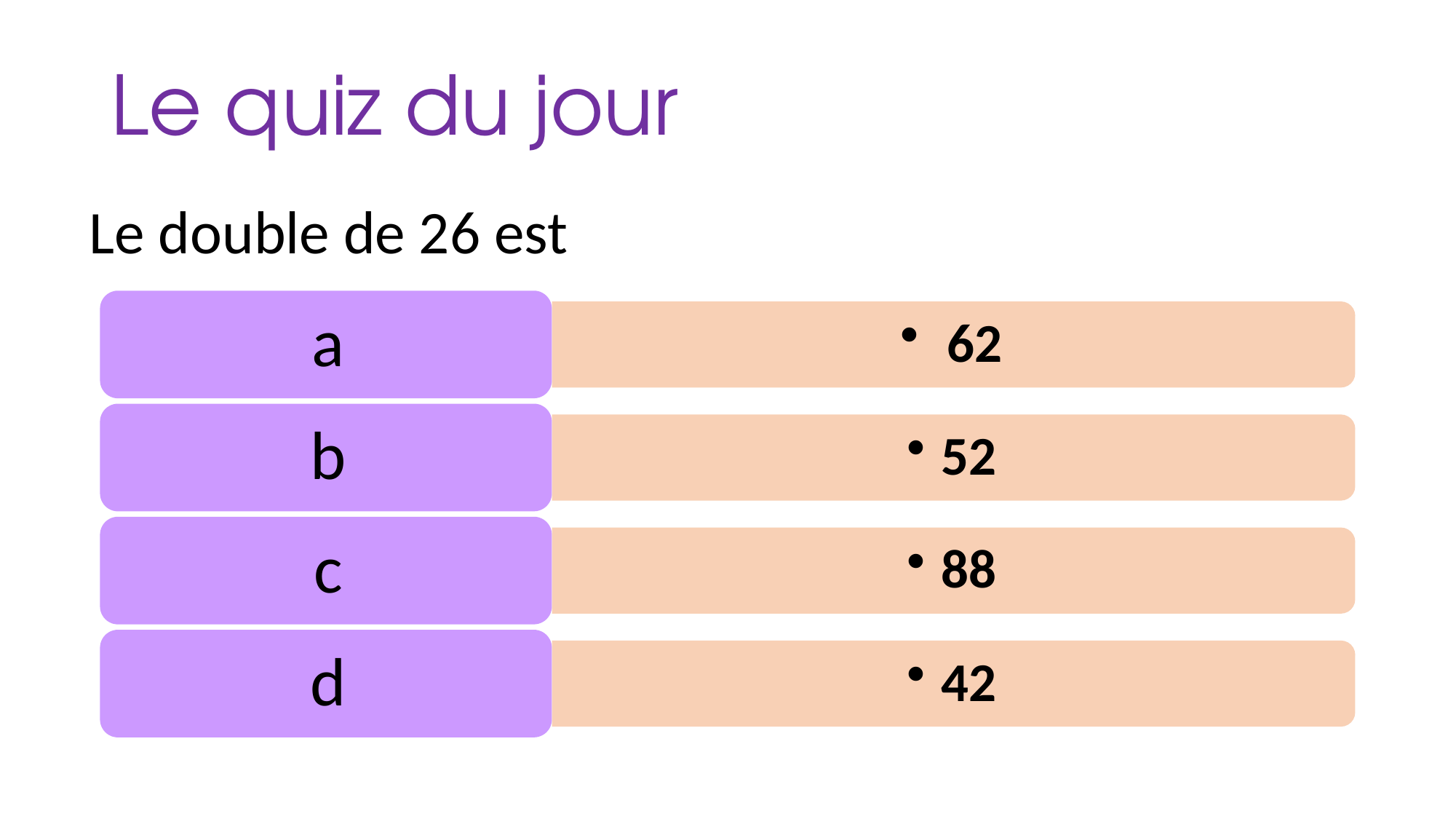

# Le quiz du jour
Le double de 26 est
 62
a
52
b
88
c
42
d